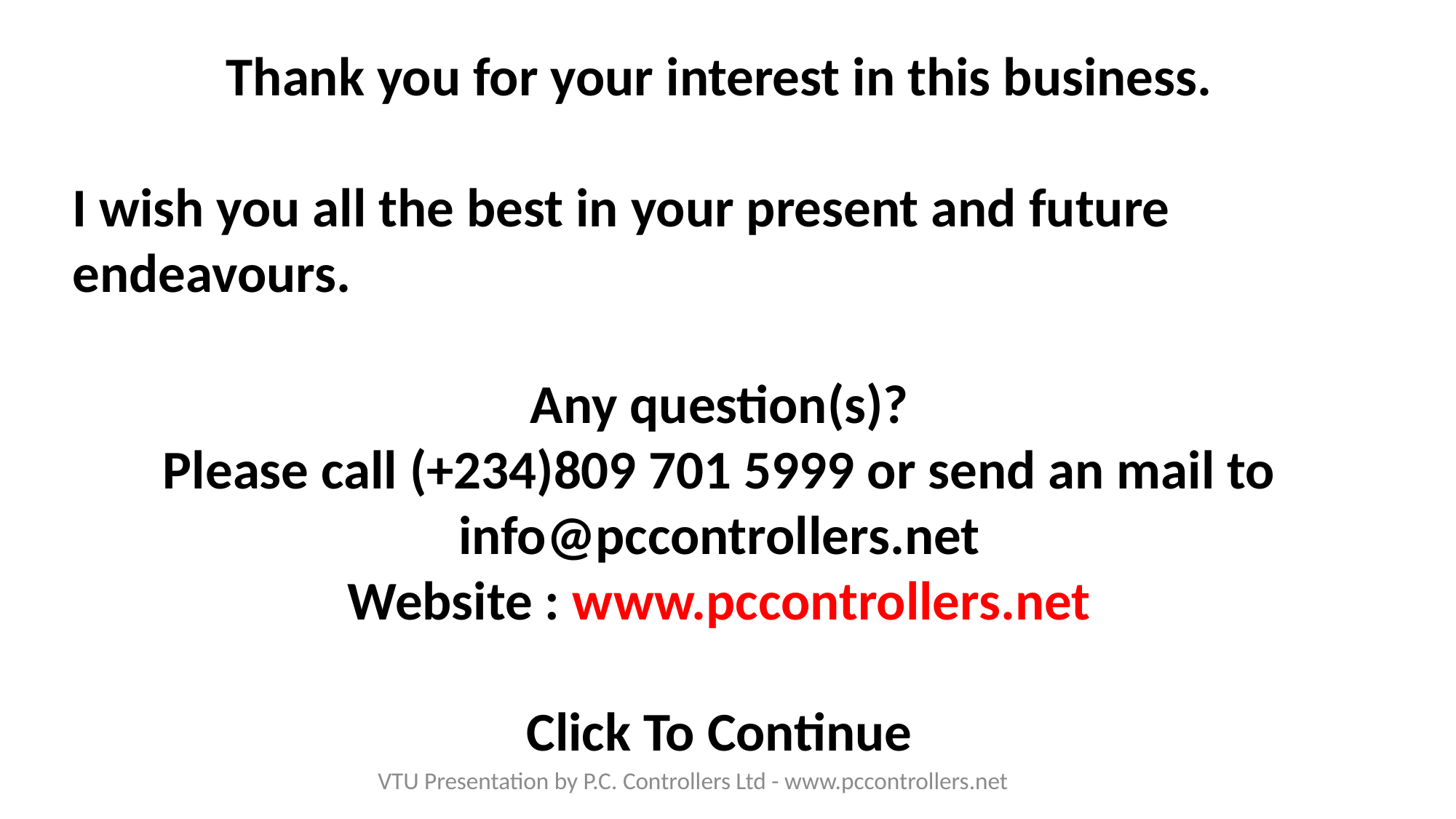

Thank you for your interest in this business.

I wish you all the best in your present and future endeavours.

Any question(s)?
Please call (+234)809 701 5999 or send an mail to info@pccontrollers.net
Website : www.pccontrollers.net

Click To Continue
VTU Presentation by P.C. Controllers Ltd - www.pccontrollers.net